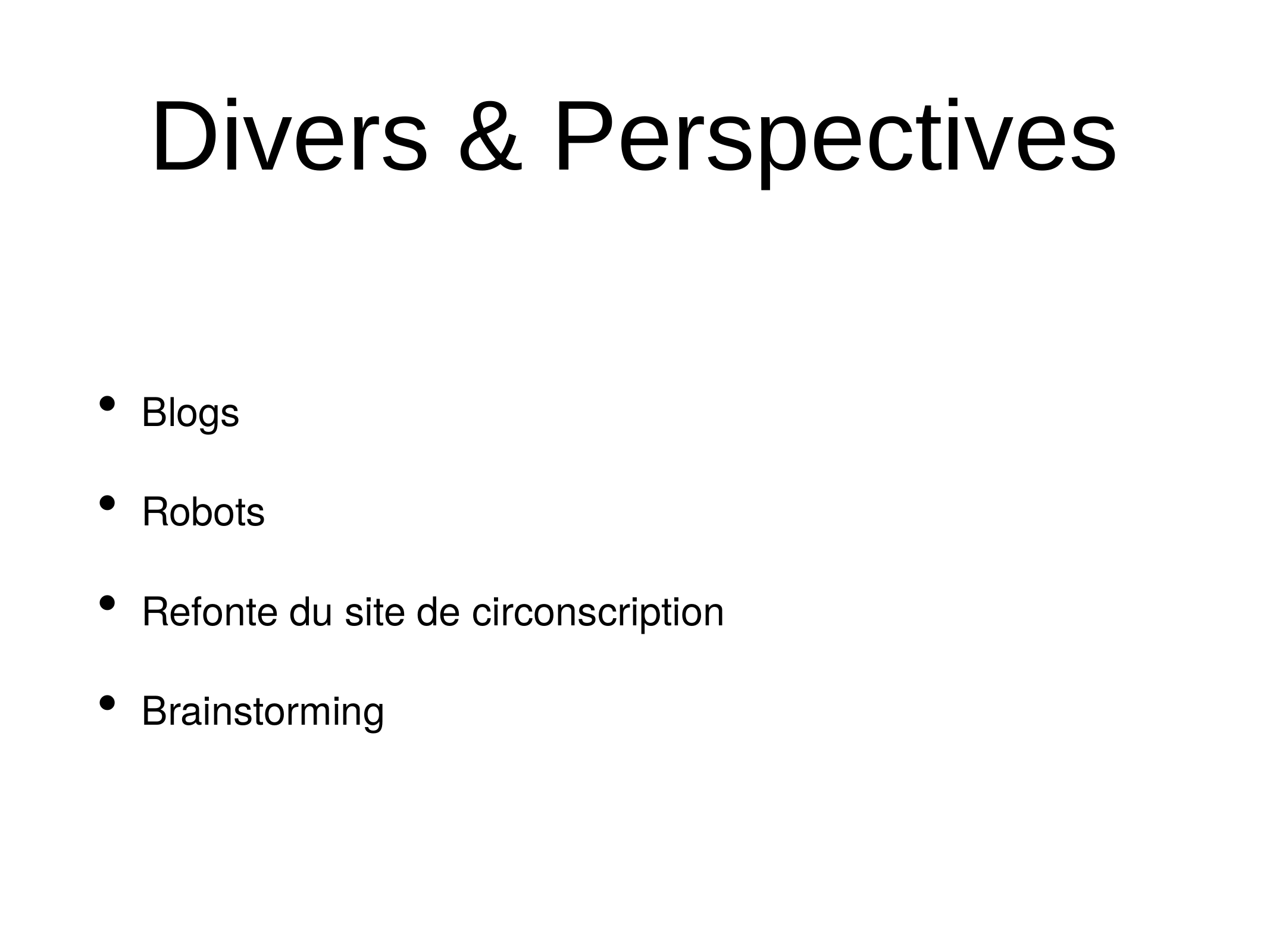

# Divers & Perspectives
Blogs
Robots
Refonte du site de circonscription
Brainstorming